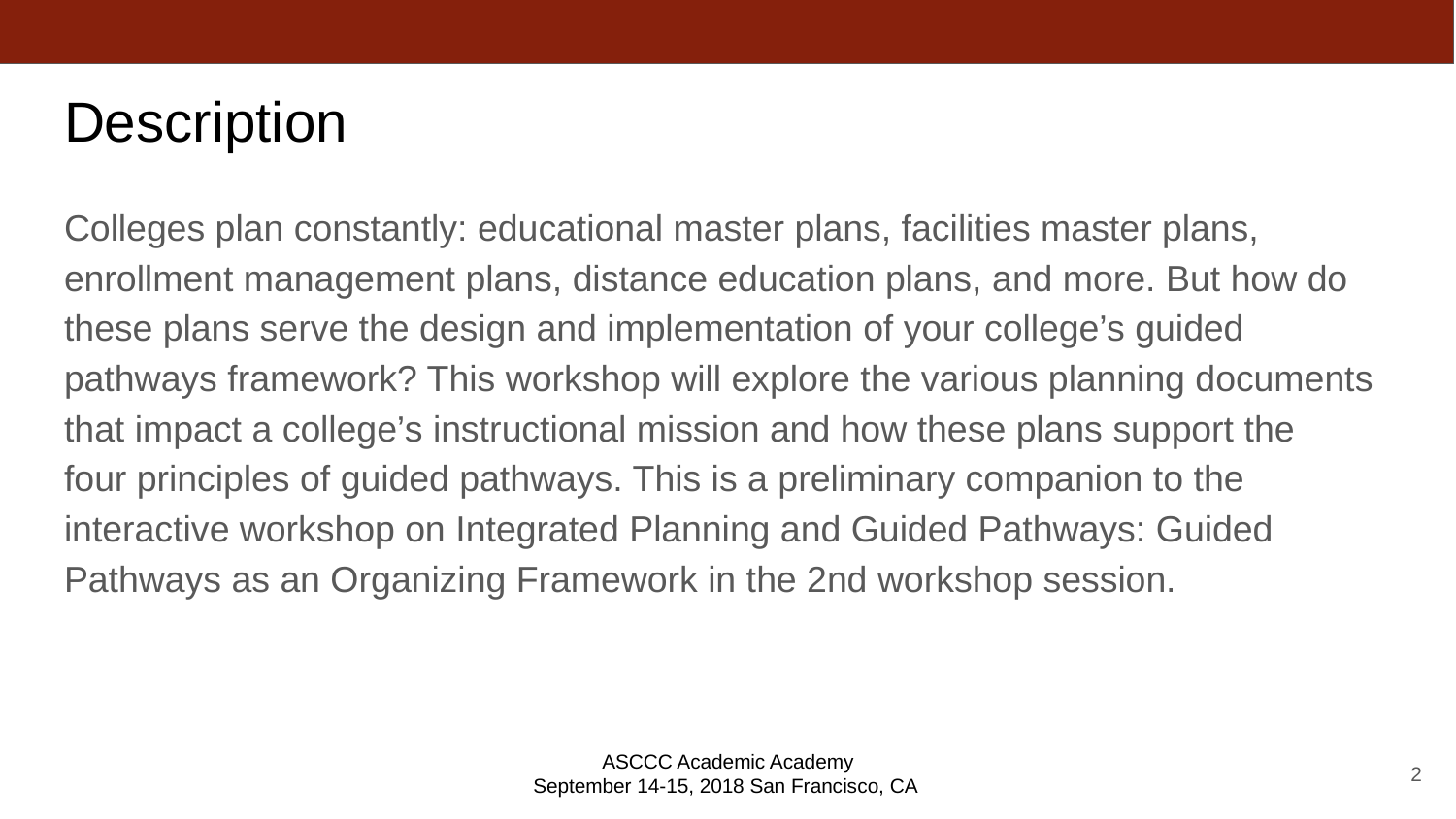

# Description
Colleges plan constantly: educational master plans, facilities master plans, enrollment management plans, distance education plans, and more. But how do
these plans serve the design and implementation of your college’s guided pathways framework? This workshop will explore the various planning documents
that impact a college’s instructional mission and how these plans support the
four principles of guided pathways. This is a preliminary companion to the interactive workshop on Integrated Planning and Guided Pathways: Guided Pathways as an Organizing Framework in the 2nd workshop session.
ASCCC Academic Academy
September 14-15, 2018 San Francisco, CA
2